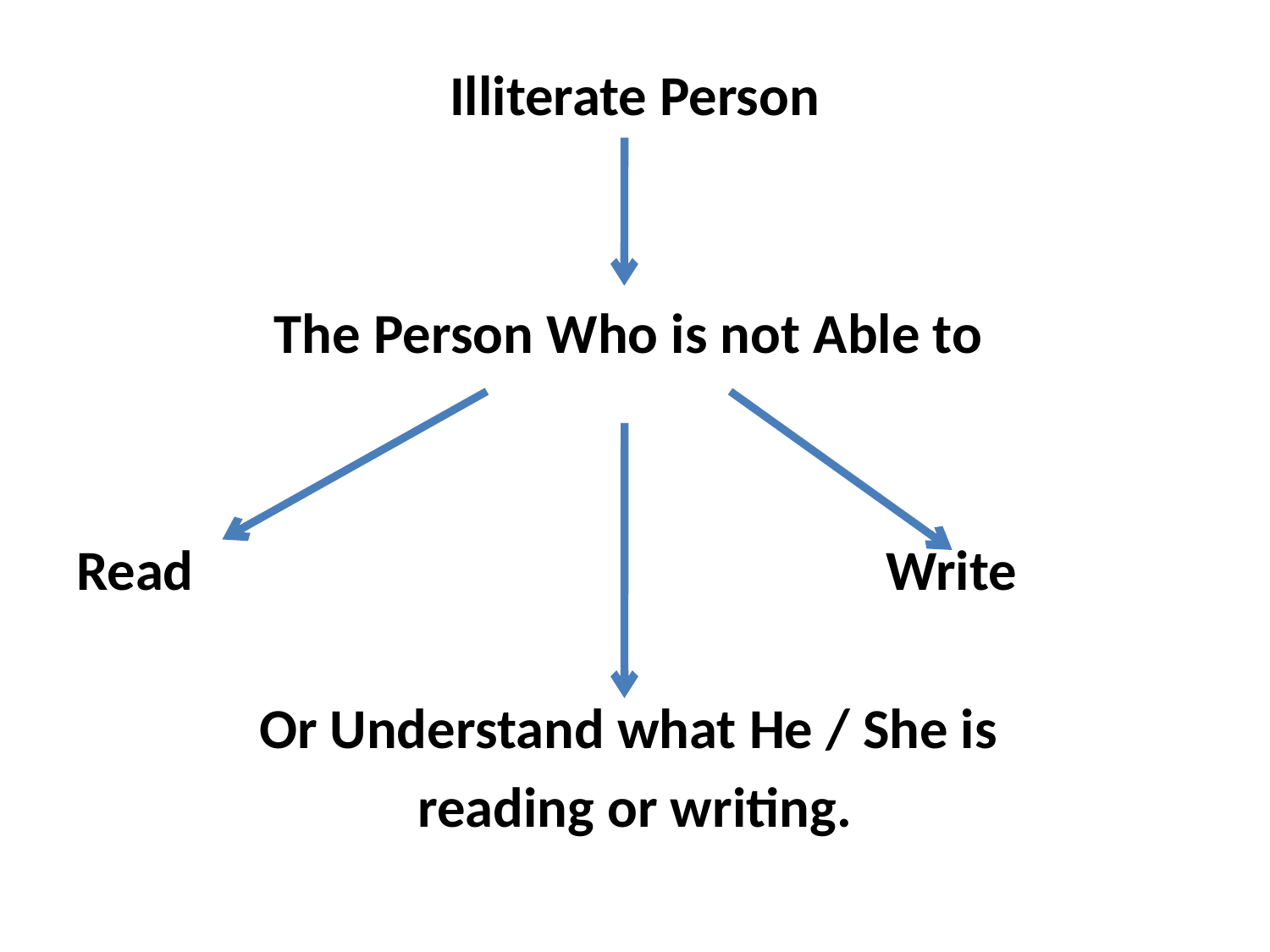

Illiterate Person

The Person Who is not Able to

Read 						Write

Or Understand what He / She is
reading or writing.